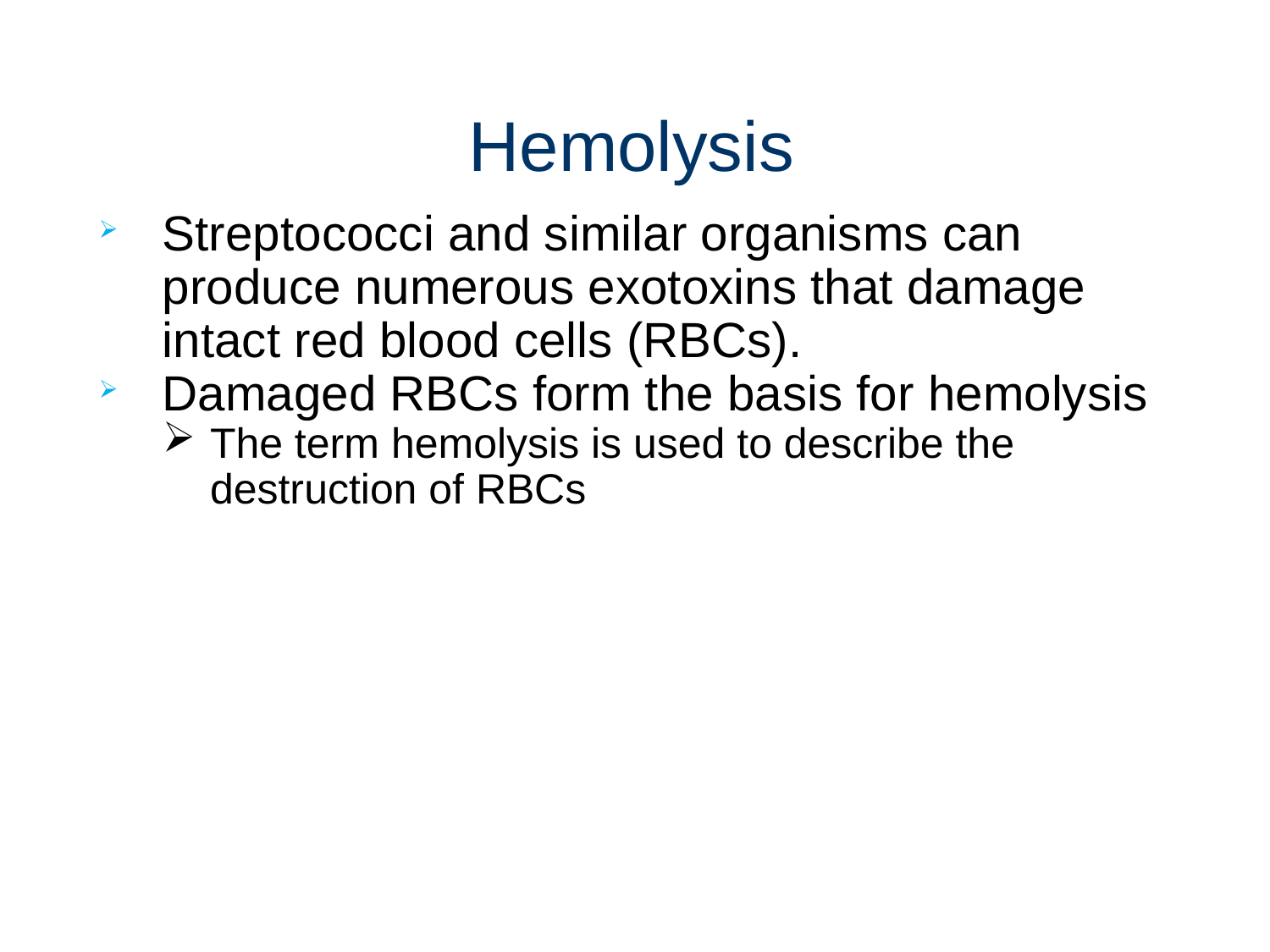

# Hemolysis
Streptococci and similar organisms can produce numerous exotoxins that damage intact red blood cells (RBCs).
Damaged RBCs form the basis for hemolysis
The term hemolysis is used to describe the destruction of RBCs